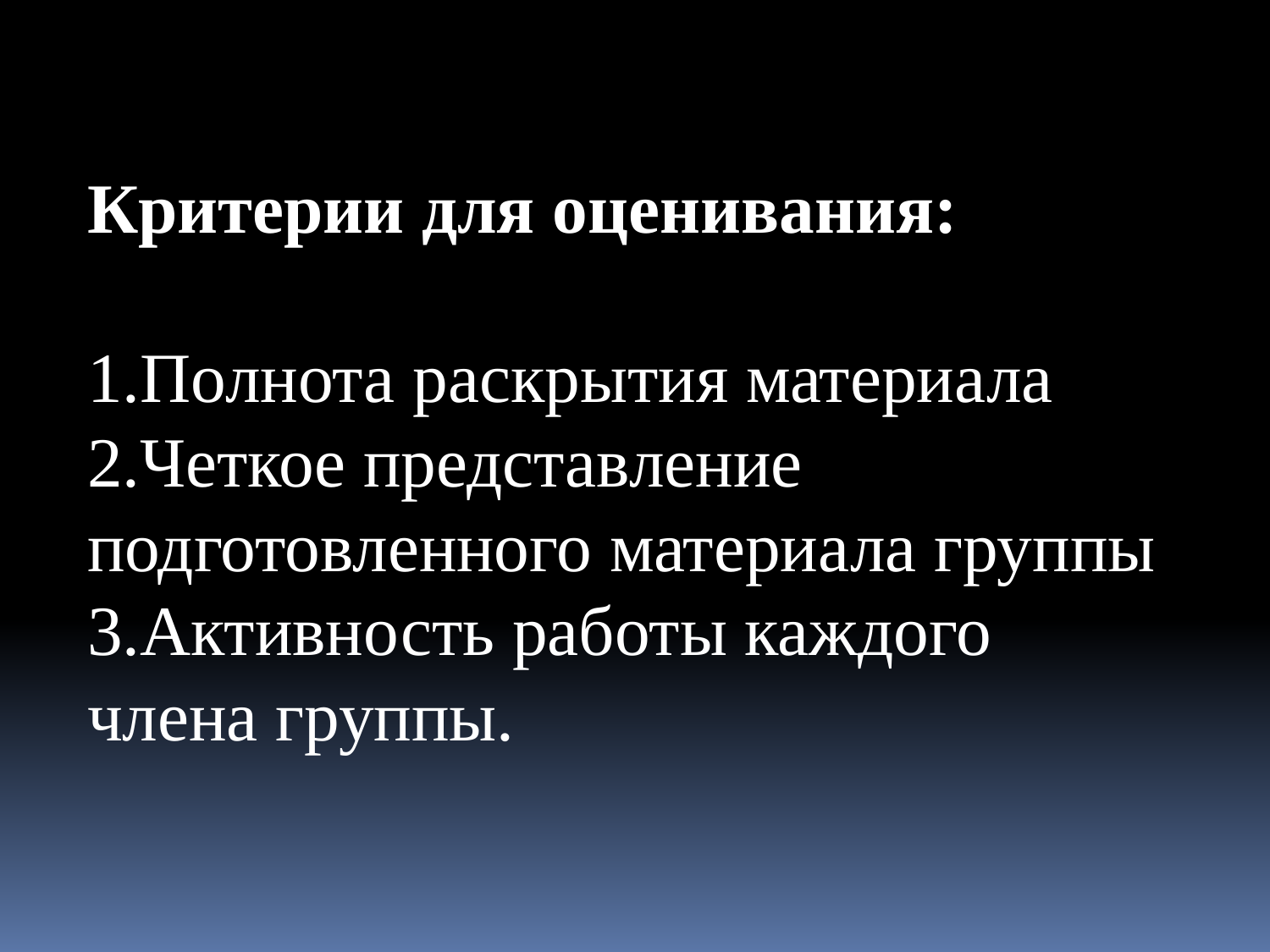

Критерии для оценивания:

1.Полнота раскрытия материала
2.Четкое представление подготовленного материала группы
3.Активность работы каждого члена группы.